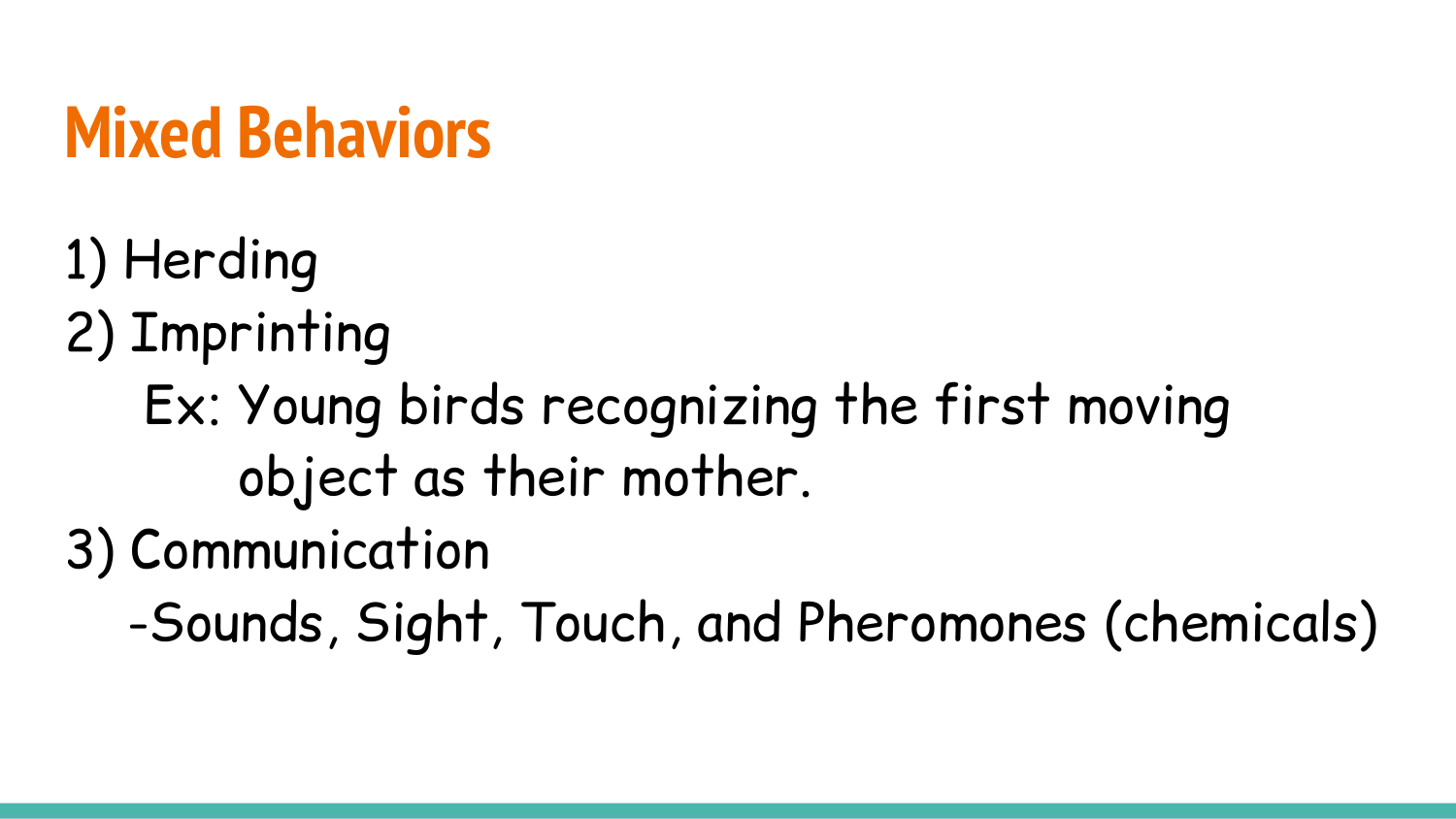

# Mixed Behaviors
1) Herding
2) Imprinting
     Ex: Young birds recognizing the first moving
           object as their mother.
3) Communication
    -Sounds, Sight, Touch, and Pheromones (chemicals)